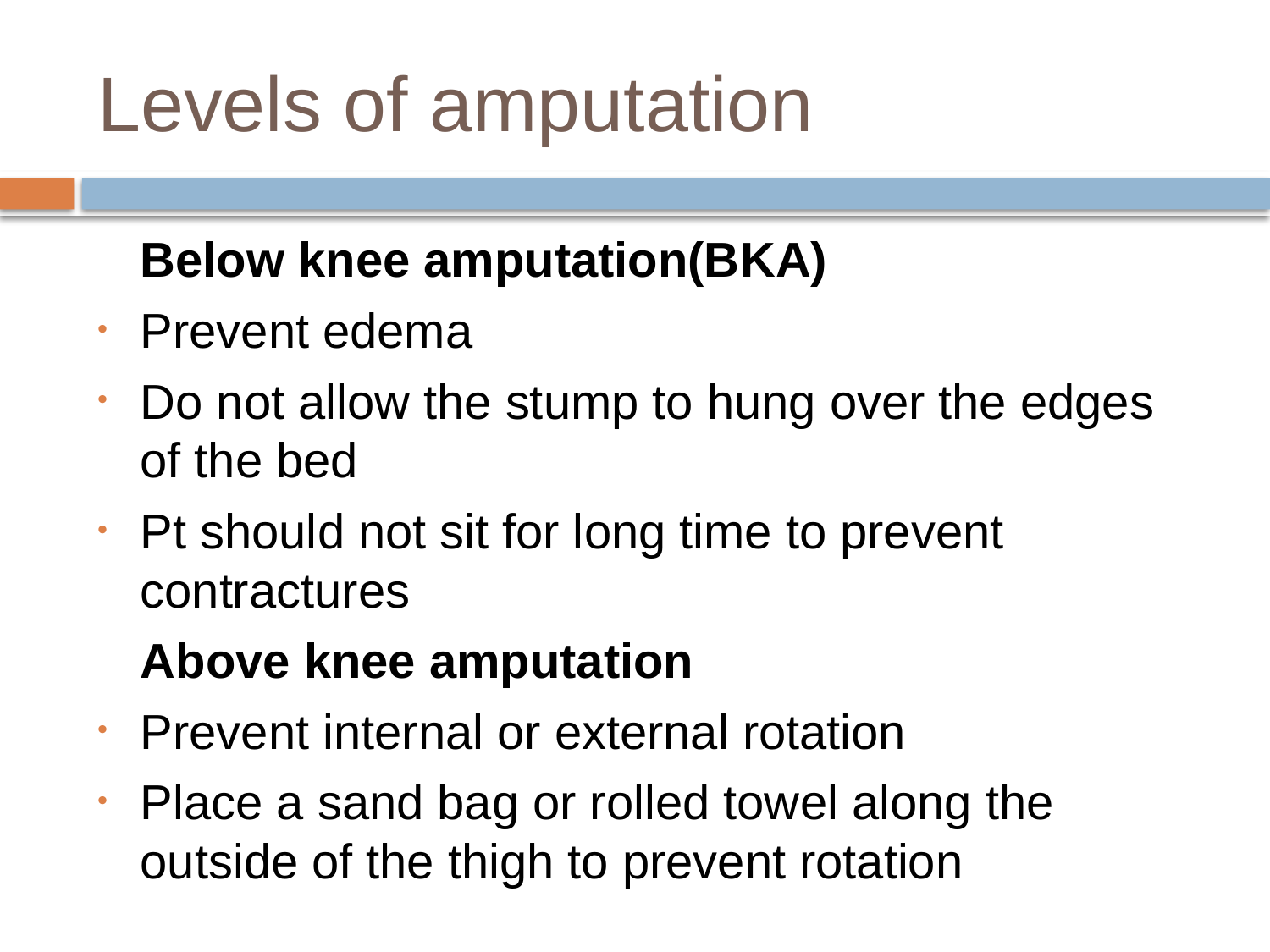

# Levels of amputation
	Below knee amputation(BKA)
Prevent edema
Do not allow the stump to hung over the edges of the bed
Pt should not sit for long time to prevent contractures
	Above knee amputation
Prevent internal or external rotation
Place a sand bag or rolled towel along the outside of the thigh to prevent rotation